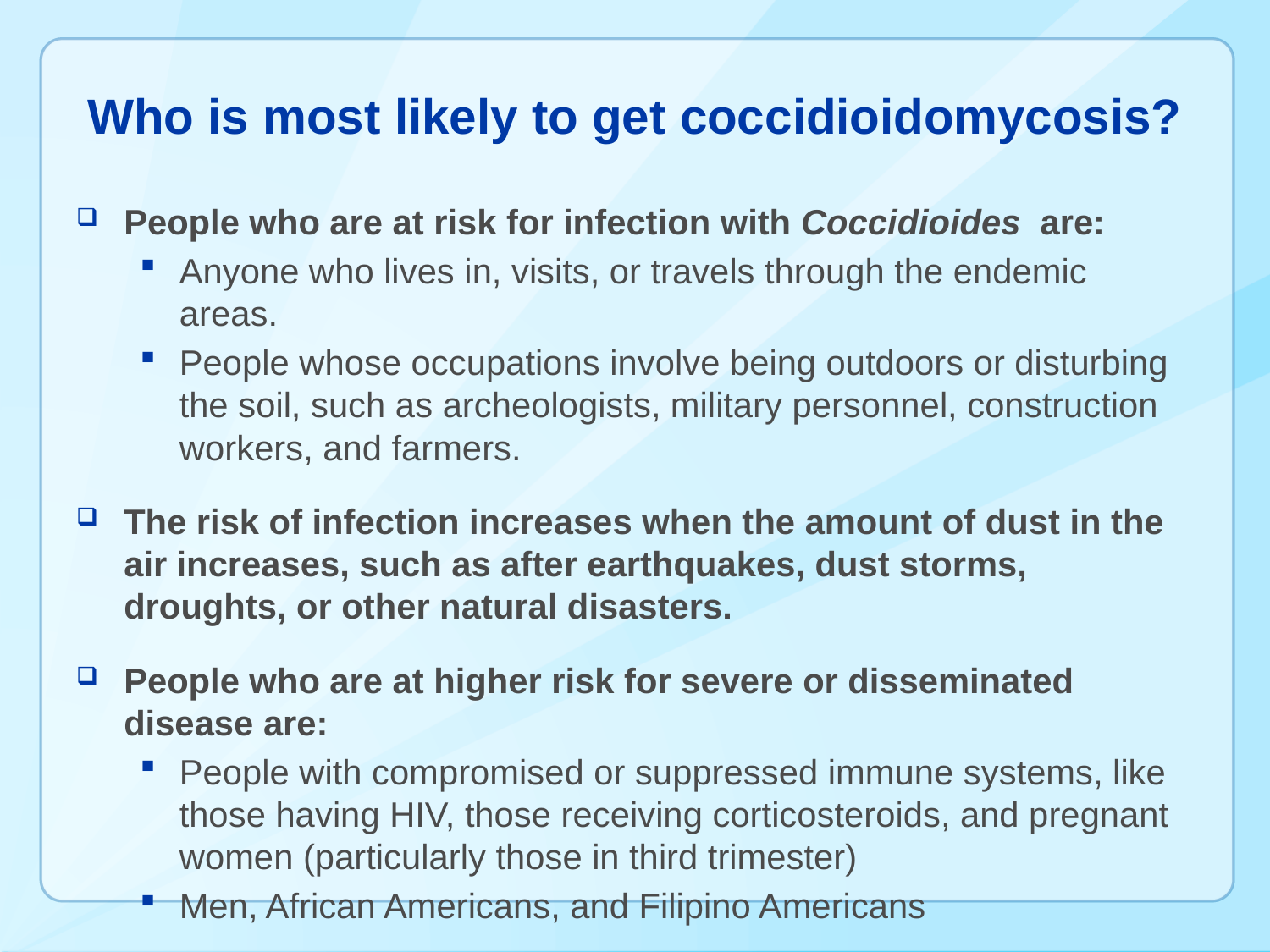

# Who is most likely to get coccidioidomycosis?
People who are at risk for infection with Coccidioides  are:
Anyone who lives in, visits, or travels through the endemic areas.
People whose occupations involve being outdoors or disturbing the soil, such as archeologists, military personnel, construction workers, and farmers.
The risk of infection increases when the amount of dust in the air increases, such as after earthquakes, dust storms, droughts, or other natural disasters.
People who are at higher risk for severe or disseminated disease are:
People with compromised or suppressed immune systems, like those having HIV, those receiving corticosteroids, and pregnant women (particularly those in third trimester)
Men, African Americans, and Filipino Americans